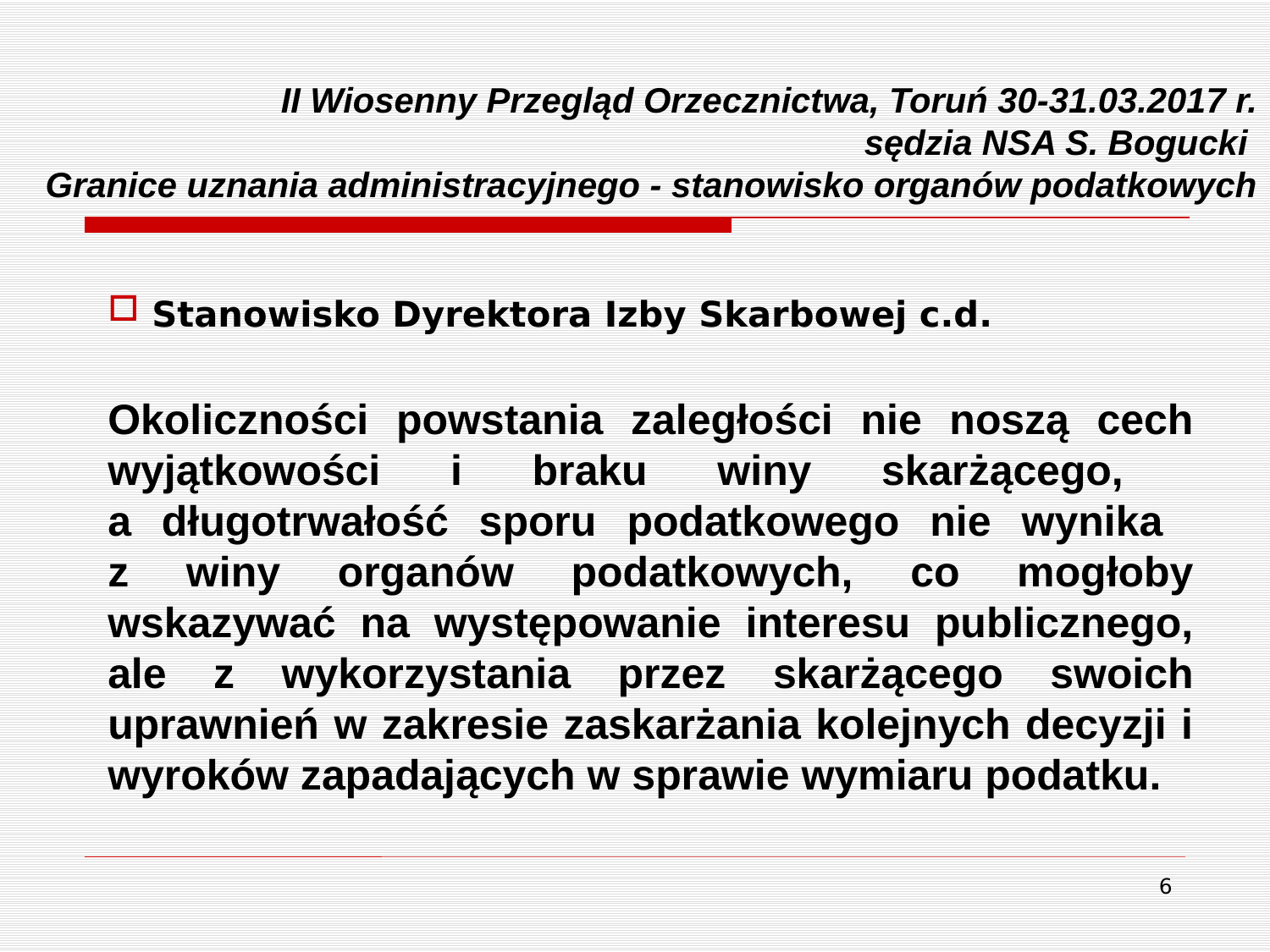

# II Wiosenny Przegląd Orzecznictwa, Toruń 30-31.03.2017 r. sędzia NSA S. Bogucki Granice uznania administracyjnego - stanowisko organów podatkowych

 Stanowisko Dyrektora Izby Skarbowej c.d.

Okoliczności powstania zaległości nie noszą cech wyjątkowości i braku winy skarżącego,
a długotrwałość sporu podatkowego nie wynika
z winy organów podatkowych, co mogłoby wskazywać na występowanie interesu publicznego, ale z wykorzystania przez skarżącego swoich uprawnień w zakresie zaskarżania kolejnych decyzji i wyroków zapadających w sprawie wymiaru podatku.
6